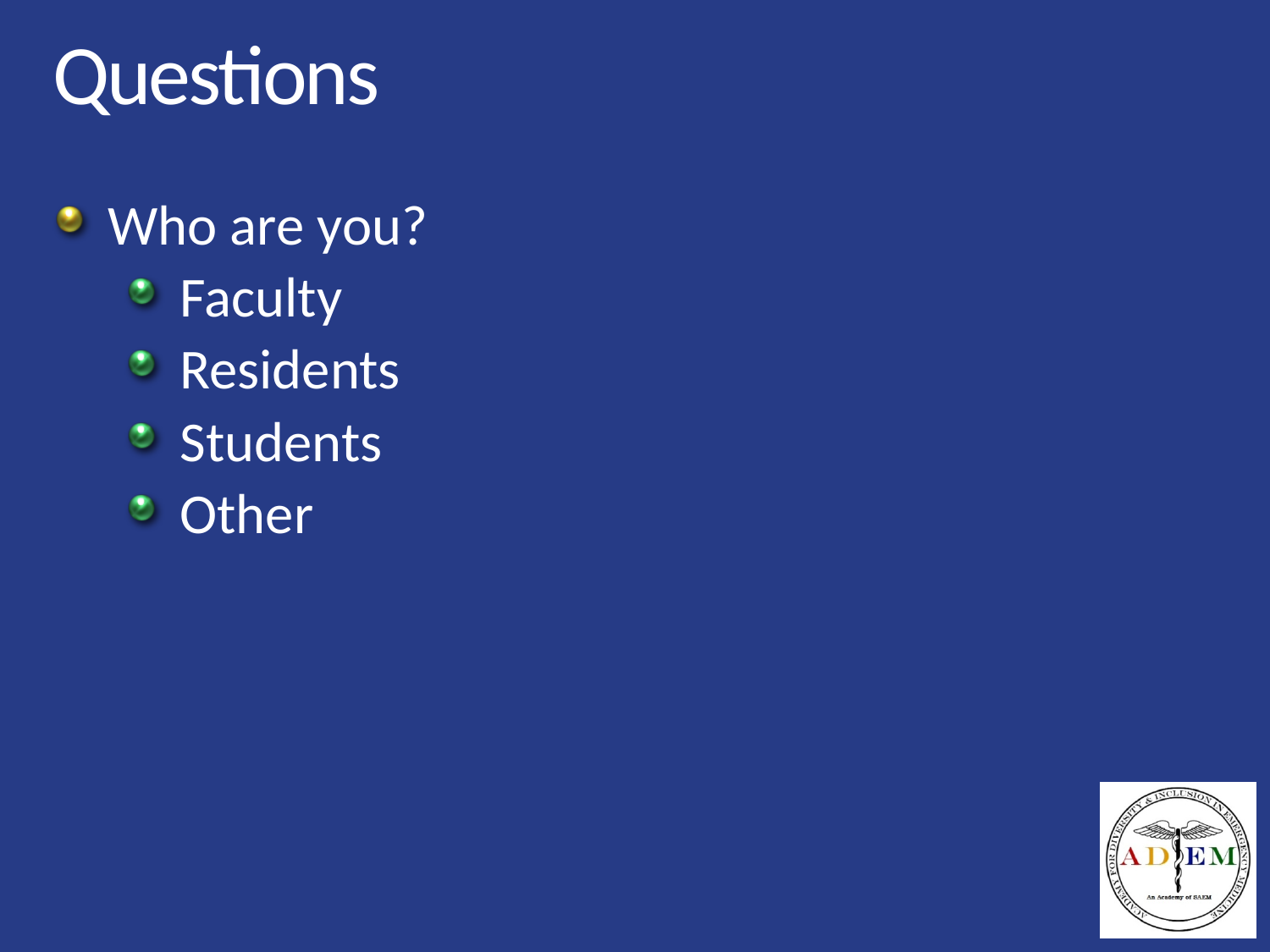

# Questions
Who are you?
Faculty
Residents
Students
Other